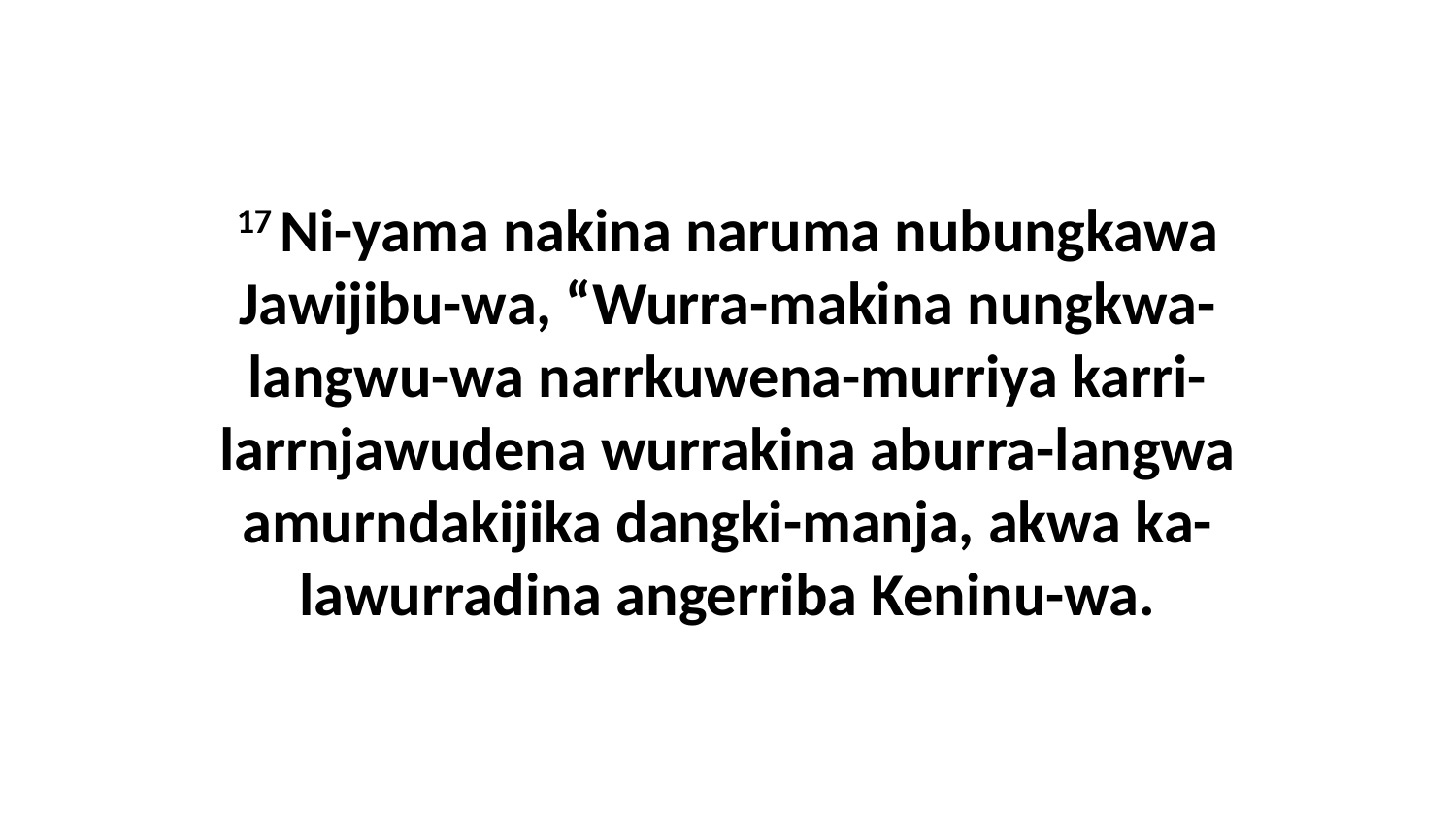

17 Ni-yama nakina naruma nubungkawa Jawijibu-wa, “Wurra-makina nungkwa-langwu-wa narrkuwena-murriya karri-larrnjawudena wurrakina aburra-langwa amurndakijika dangki-manja, akwa ka-lawurradina angerriba Keninu-wa.